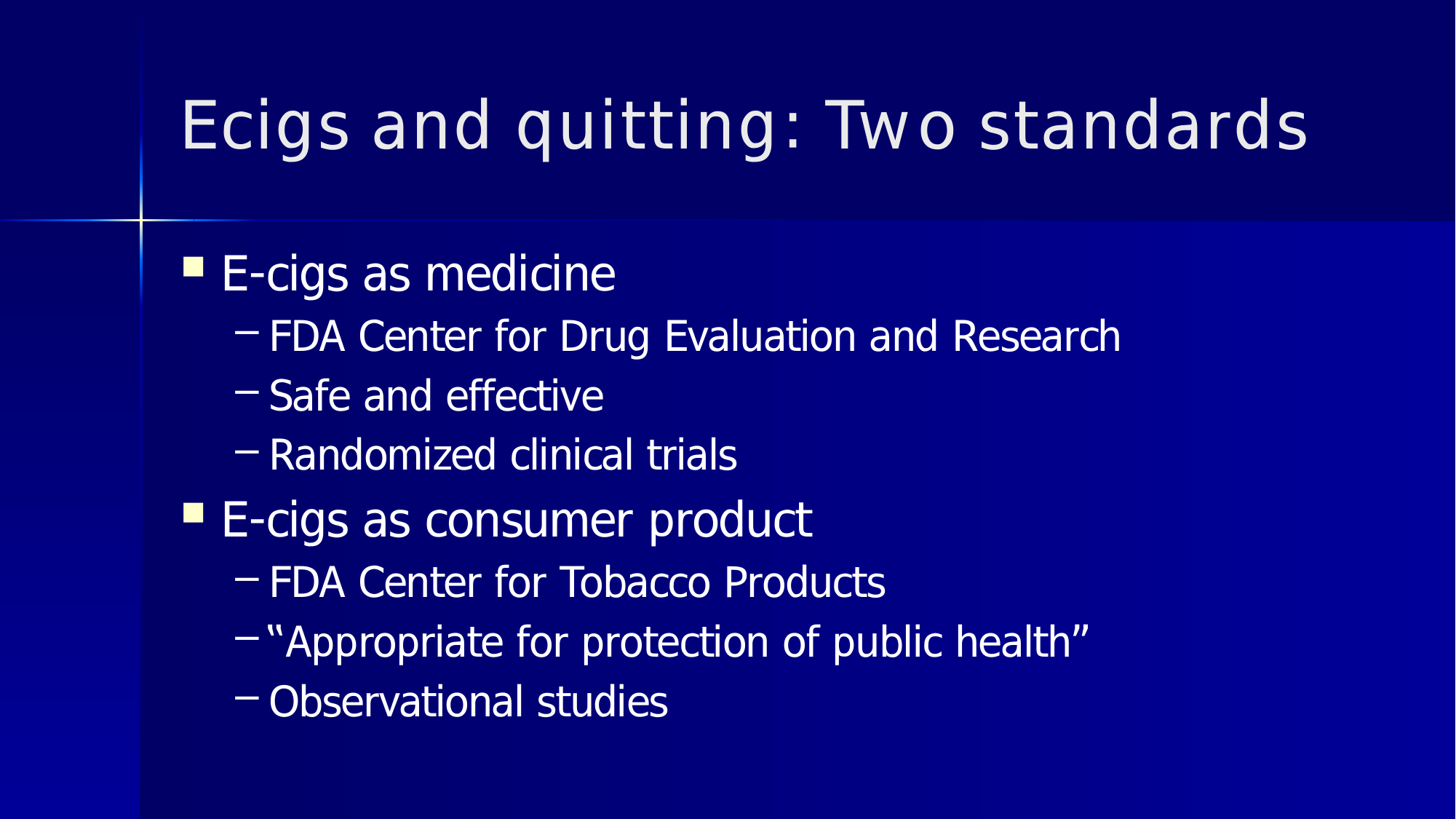

# Ecigs and quitting: Two standards
E-cigs as medicine
FDA Center for Drug Evaluation and Research
Safe and effective
Randomized clinical trials
E-cigs as consumer product
FDA Center for Tobacco Products
“Appropriate for protection of public health”
Observational studies